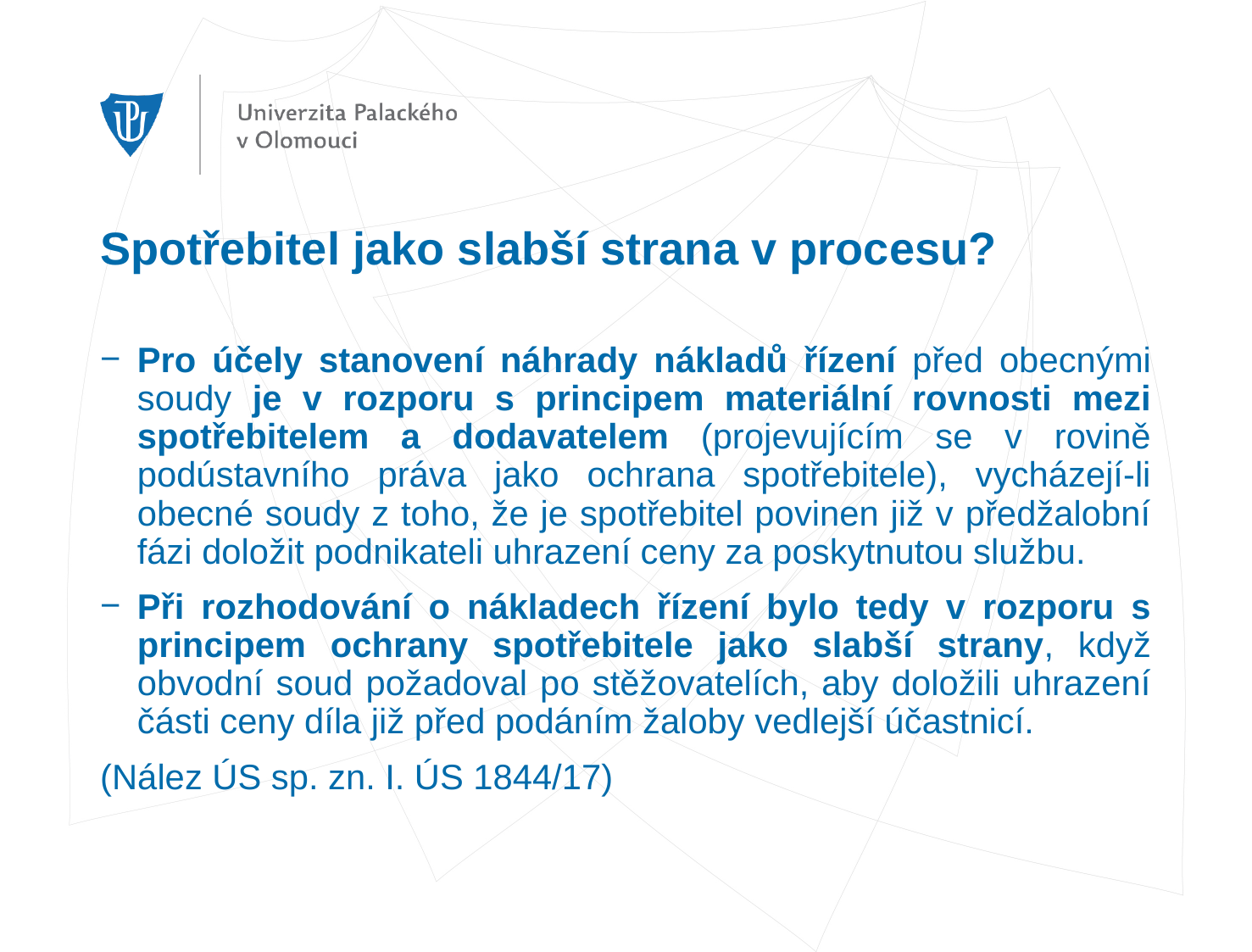

# Spotřebitel jako slabší strana v procesu?
Pro účely stanovení náhrady nákladů řízení před obecnými soudy je v rozporu s principem materiální rovnosti mezi spotřebitelem a dodavatelem (projevujícím se v rovině podústavního práva jako ochrana spotřebitele), vycházejí-li obecné soudy z toho, že je spotřebitel povinen již v předžalobní fázi doložit podnikateli uhrazení ceny za poskytnutou službu.
Při rozhodování o nákladech řízení bylo tedy v rozporu s principem ochrany spotřebitele jako slabší strany, když obvodní soud požadoval po stěžovatelích, aby doložili uhrazení části ceny díla již před podáním žaloby vedlejší účastnicí.
(Nález ÚS sp. zn. I. ÚS 1844/17)